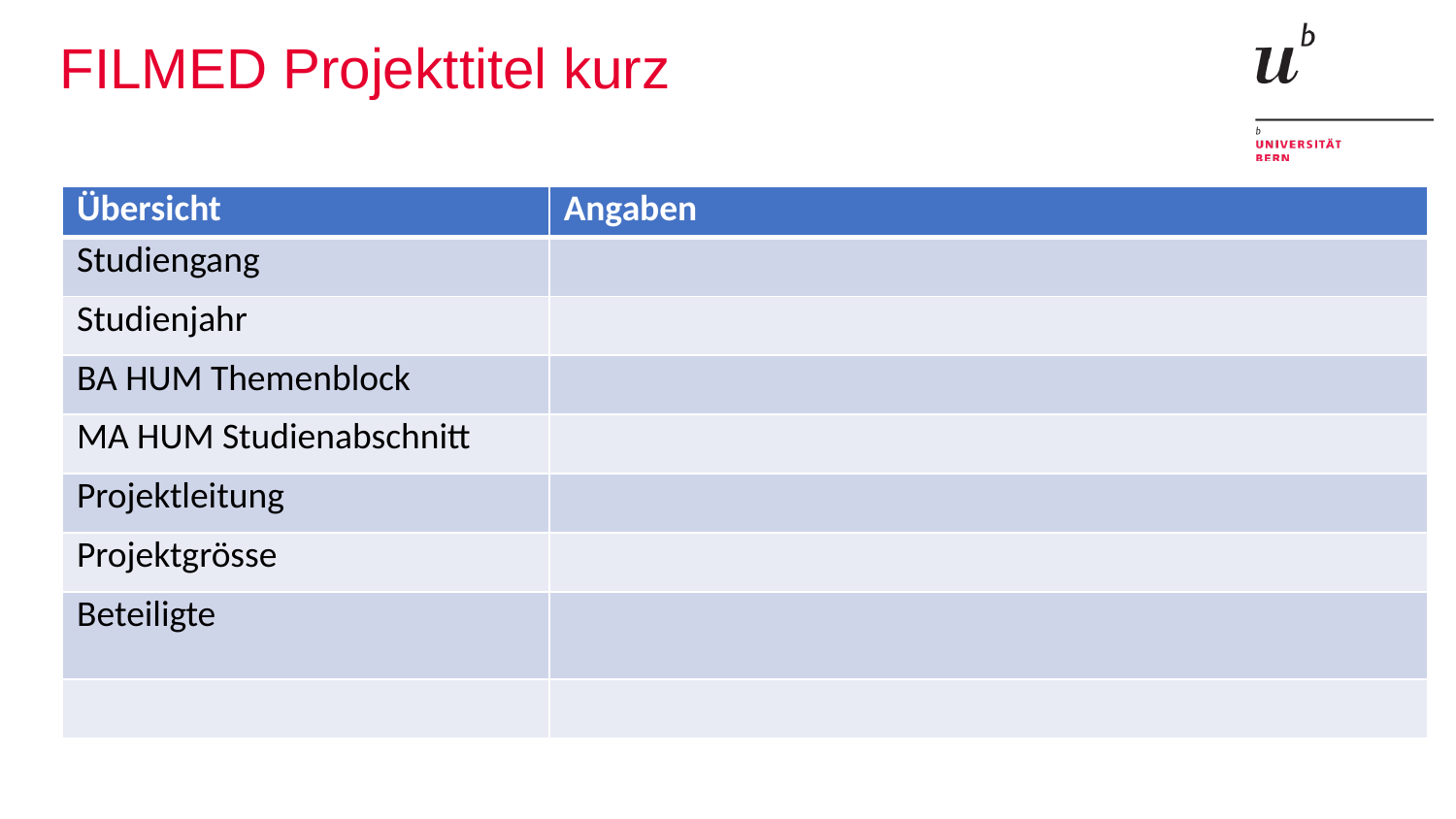

# FILMED Projekttitel kurz
| Übersicht | Angaben |
| --- | --- |
| Studiengang |  |
| Studienjahr |  |
| BA HUM Themenblock |  |
| MA HUM Studienabschnitt |  |
| Projektleitung |  |
| Projektgrösse |  |
| Beteiligte |  |
|  |  |